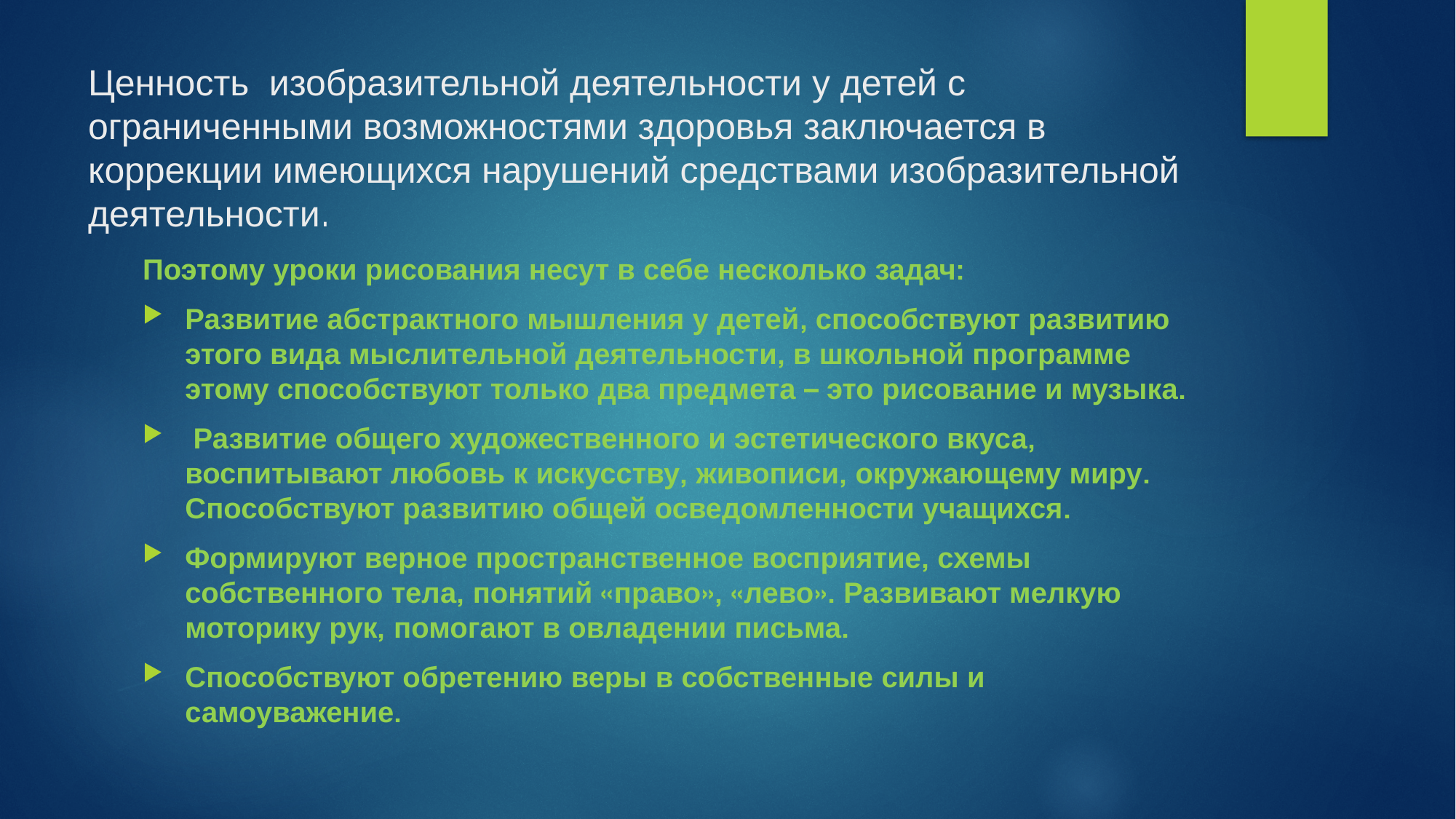

# Ценность  изобразительной деятельности у детей с ограниченными возможностями здоровья заключается в коррекции имеющихся нарушений средствами изобразительной деятельности.
Поэтому уроки рисования несут в себе несколько задач:
Развитие абстрактного мышления у детей, способствуют развитию этого вида мыслительной деятельности, в школьной программе этому способствуют только два предмета – это рисование и музыка.
 Развитие общего художественного и эстетического вкуса, воспитывают любовь к искусству, живописи, окружающему миру. Способствуют развитию общей осведомленности учащихся.
Формируют верное пространственное восприятие, схемы собственного тела, понятий «право», «лево». Развивают мелкую моторику рук, помогают в овладении письма.
Способствуют обретению веры в собственные силы и самоуважение.